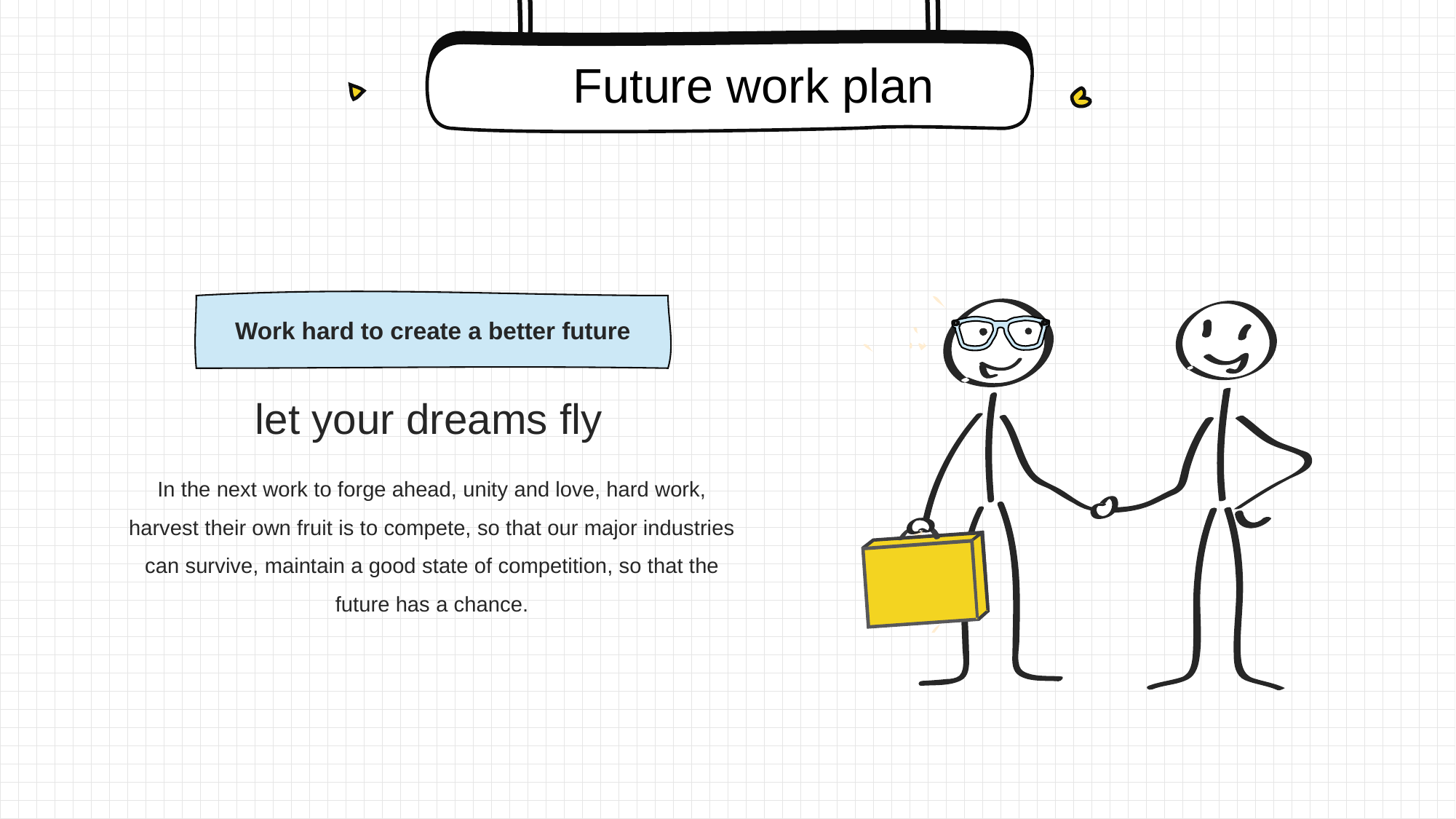

Future work plan

Work hard to create a better future
let your dreams fly
In the next work to forge ahead, unity and love, hard work, harvest their own fruit is to compete, so that our major industries can survive, maintain a good state of competition, so that the future has a chance.